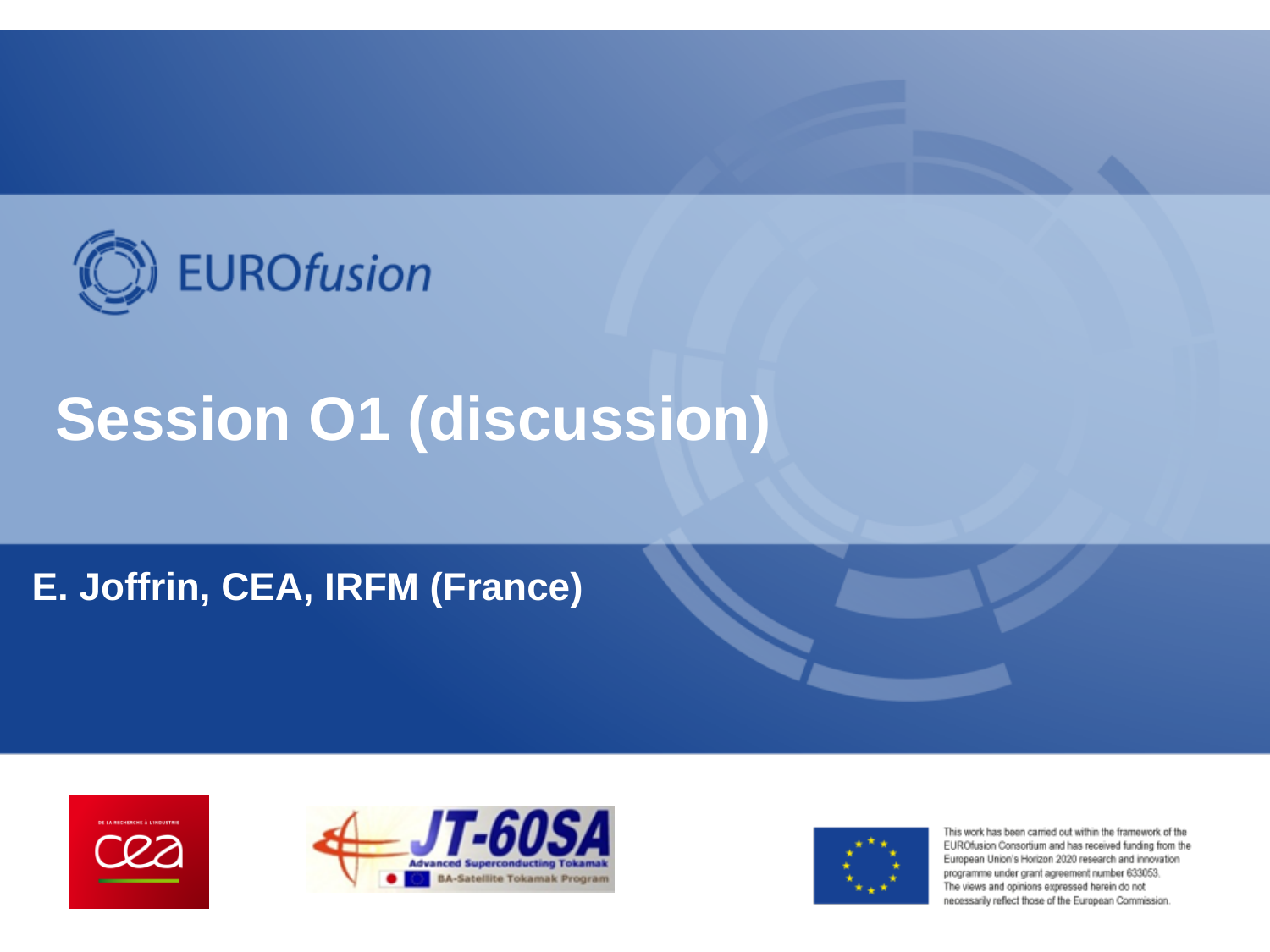

# Session O1 (discussion)
E. Joffrin, CEA, IRFM (France)